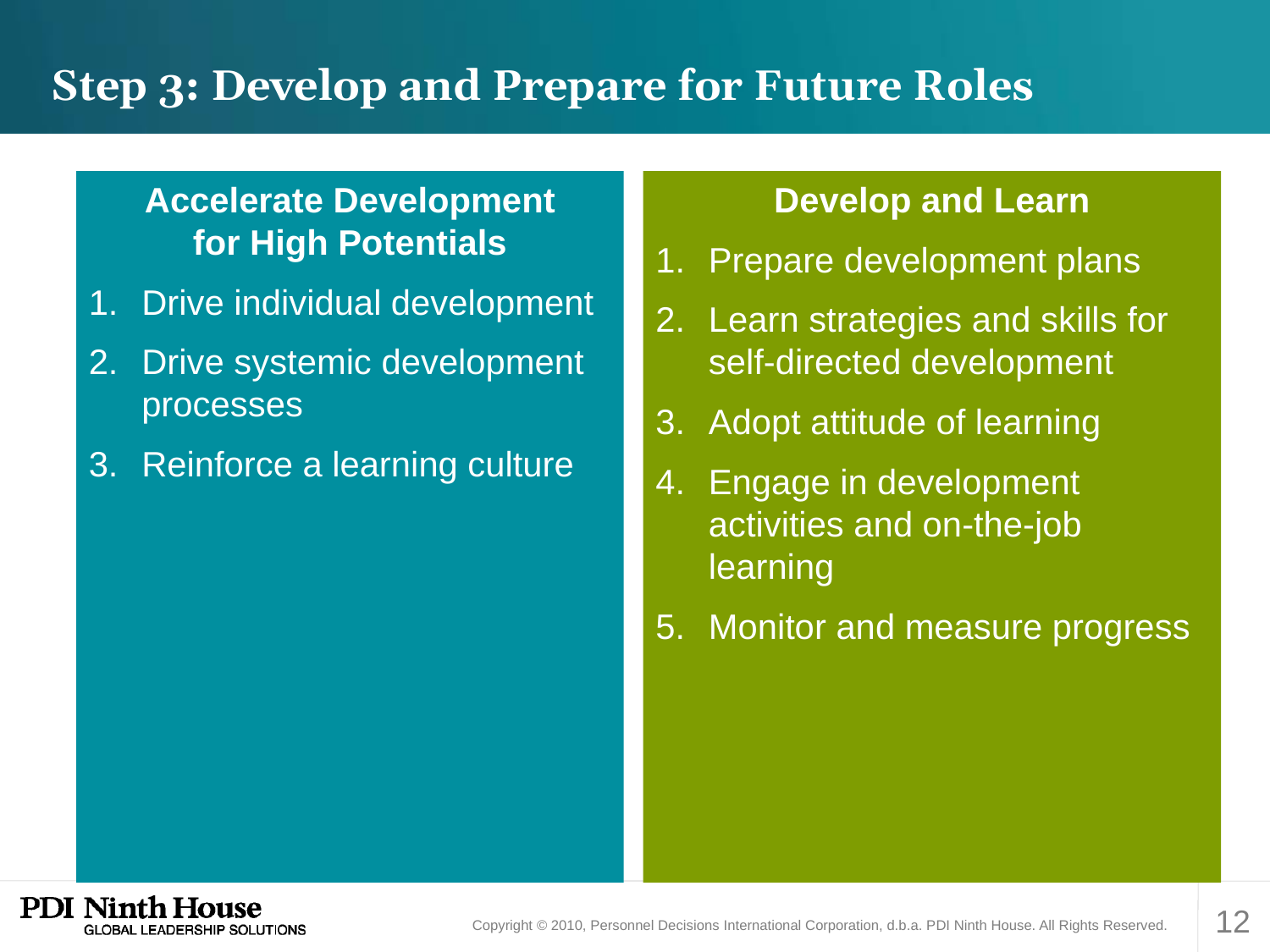

# Step 3: Develop and Prepare for Future Roles
Accelerate Development
for High Potentials
Drive individual development
Drive systemic development processes
Reinforce a learning culture
Develop and Learn
Prepare development plans
Learn strategies and skills for self-directed development
Adopt attitude of learning
Engage in development activities and on-the-job learning
Monitor and measure progress